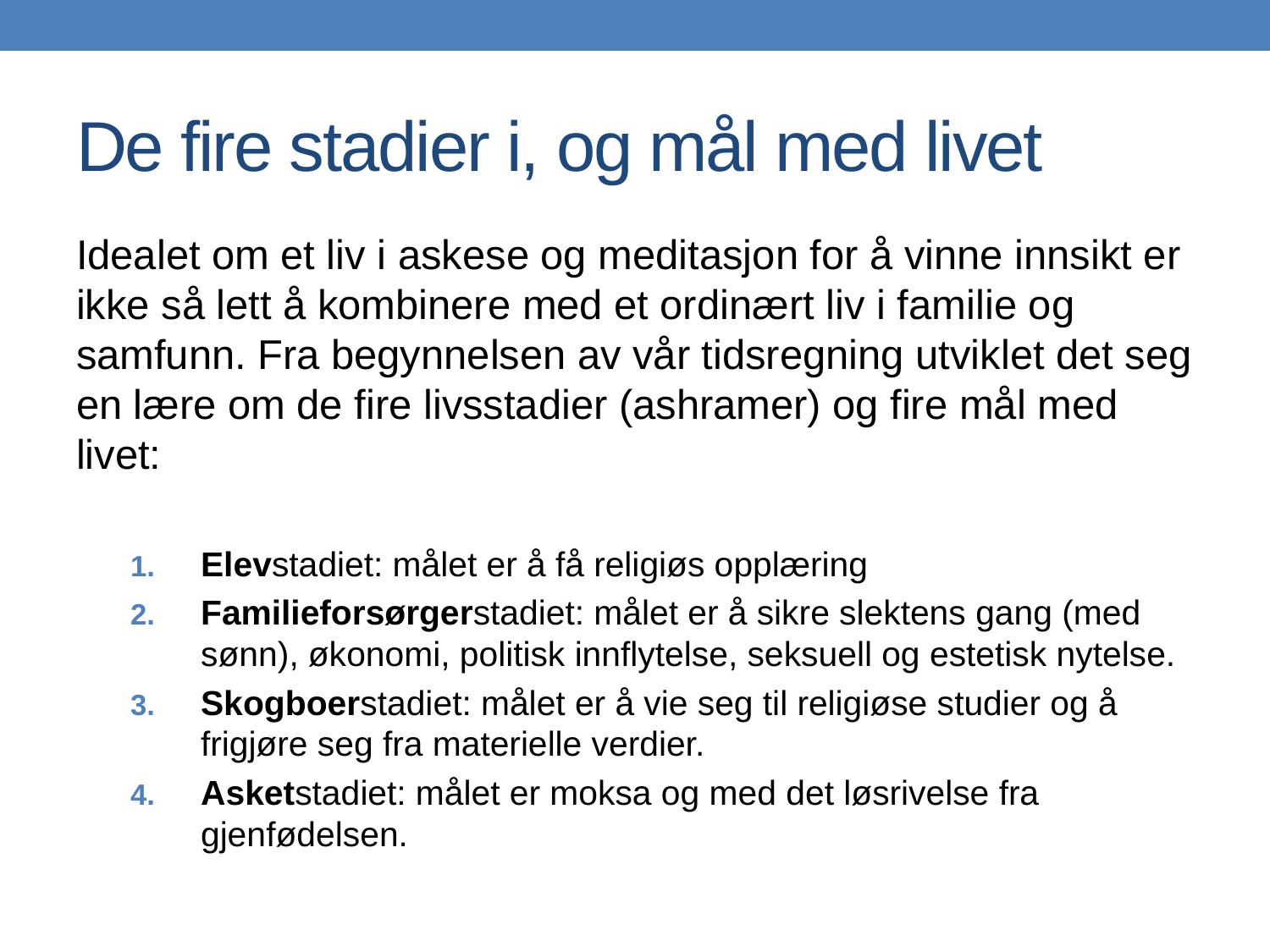

# De fire stadier i, og mål med livet
Idealet om et liv i askese og meditasjon for å vinne innsikt er ikke så lett å kombinere med et ordinært liv i familie og samfunn. Fra begynnelsen av vår tidsregning utviklet det seg en lære om de fire livsstadier (ashramer) og fire mål med livet:

Elevstadiet: målet er å få religiøs opplæring
Familieforsørgerstadiet: målet er å sikre slektens gang (med sønn), økonomi, politisk innflytelse, seksuell og estetisk nytelse.
Skogboerstadiet: målet er å vie seg til religiøse studier og å frigjøre seg fra materielle verdier.
Asketstadiet: målet er moksa og med det løsrivelse fra gjenfødelsen.